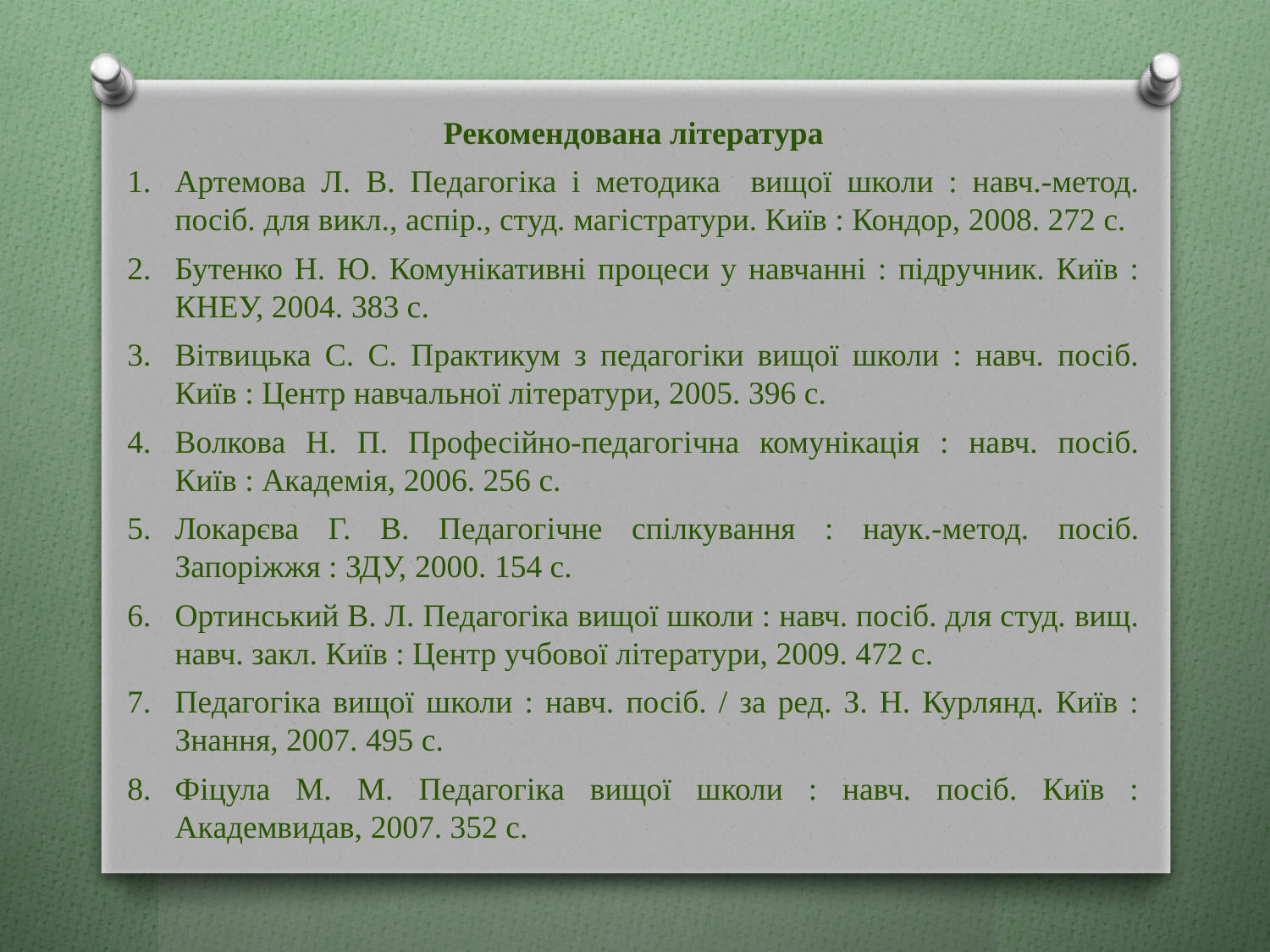

Рекомендована література
Артемова Л. В. Педагогіка і методика  вищої школи : навч.-метод. посіб. для викл., аспір., студ. магістратури. Київ : Кондор, 2008. 272 с.
Бутенко Н. Ю. Комунікативні процеси у навчанні : підручник. Київ : КНЕУ, 2004. 383 с.
Вітвицька С. С. Практикум з педагогіки вищої школи : навч. посіб. Київ : Центр навчальної літератури, 2005. 396 с.
Волкова Н. П. Професійно-педагогічна комунікація : навч. посіб. Київ : Академія, 2006. 256 с.
Локарєва Г. В. Педагогічне спілкування : наук.-метод. посіб. Запоріжжя : ЗДУ, 2000. 154 с.
Ортинський В. Л. Педагогіка вищої школи : навч. посіб. для студ. вищ. навч. закл. Київ : Центр учбової літератури, 2009. 472 с.
Педагогіка вищої школи : навч. посіб. / за ред. З. Н. Курлянд. Київ : Знання, 2007. 495 с.
Фіцула М. М. Педагогіка вищої школи : навч. посіб. Київ : Академвидав, 2007. 352 с.